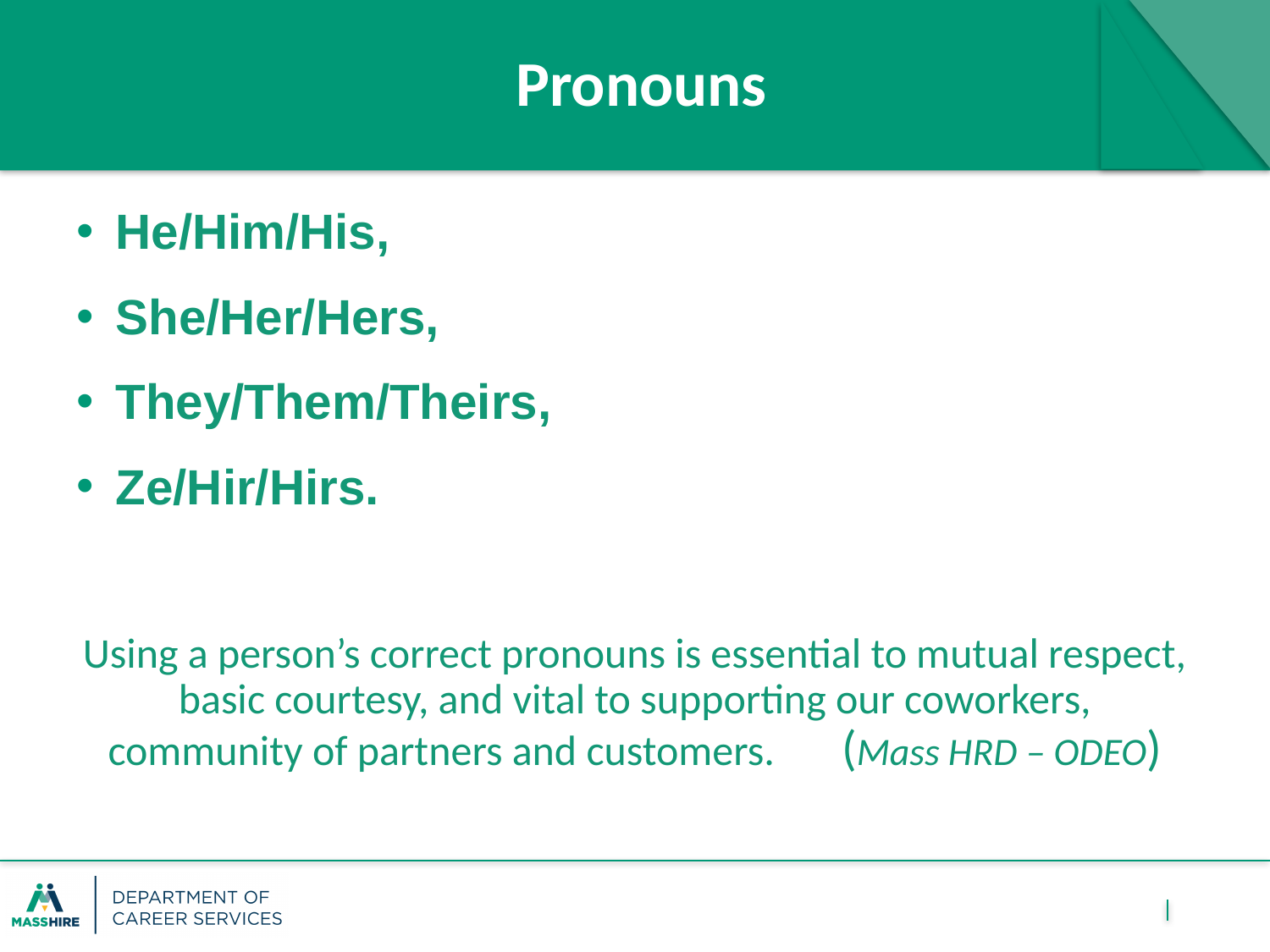

# Pronouns
He/Him/His,
She/Her/Hers,
They/Them/Theirs,
Ze/Hir/Hirs.

Using a person’s correct pronouns is essential to mutual respect, basic courtesy, and vital to supporting our coworkers, community of partners and customers.       (Mass HRD – ODEO)